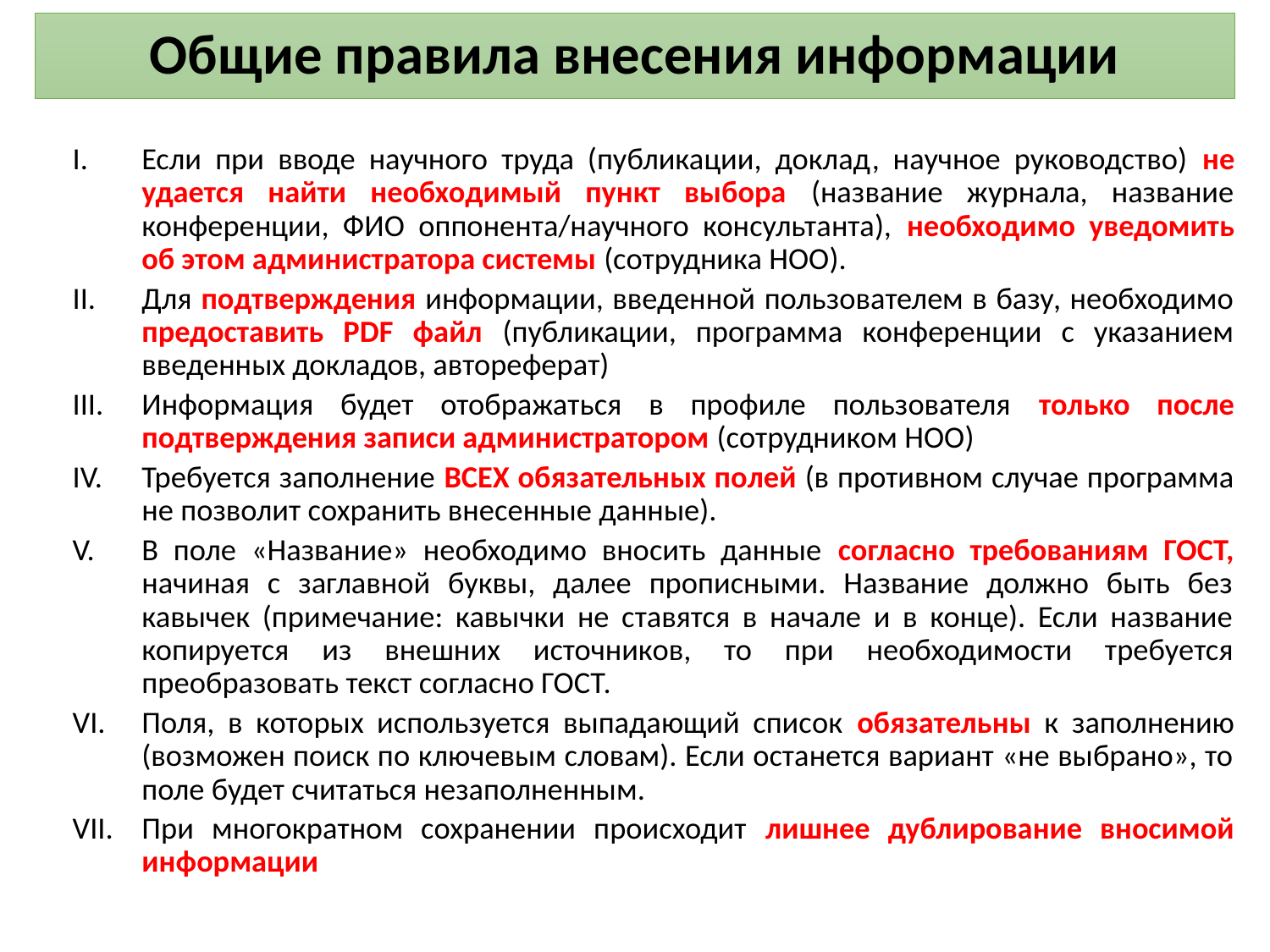

# Общие правила внесения информации
Если при вводе научного труда (публикации, доклад, научное руководство) не удается найти необходимый пункт выбора (название журнала, название конференции, ФИО оппонента/научного консультанта), необходимо уведомить об этом администратора системы (сотрудника НОО).
Для подтверждения информации, введенной пользователем в базу, необходимо предоставить PDF файл (публикации, программа конференции с указанием введенных докладов, автореферат)
Информация будет отображаться в профиле пользователя только после подтверждения записи администратором (сотрудником НОО)
Требуется заполнение ВСЕХ обязательных полей (в противном случае программа не позволит сохранить внесенные данные).
В поле «Название» необходимо вносить данные согласно требованиям ГОСТ, начиная с заглавной буквы, далее прописными. Название должно быть без кавычек (примечание: кавычки не ставятся в начале и в конце). Если название копируется из внешних источников, то при необходимости требуется преобразовать текст согласно ГОСТ.
Поля, в которых используется выпадающий список обязательны к заполнению (возможен поиск по ключевым словам). Если останется вариант «не выбрано», то поле будет считаться незаполненным.
При многократном сохранении происходит лишнее дублирование вносимой информации